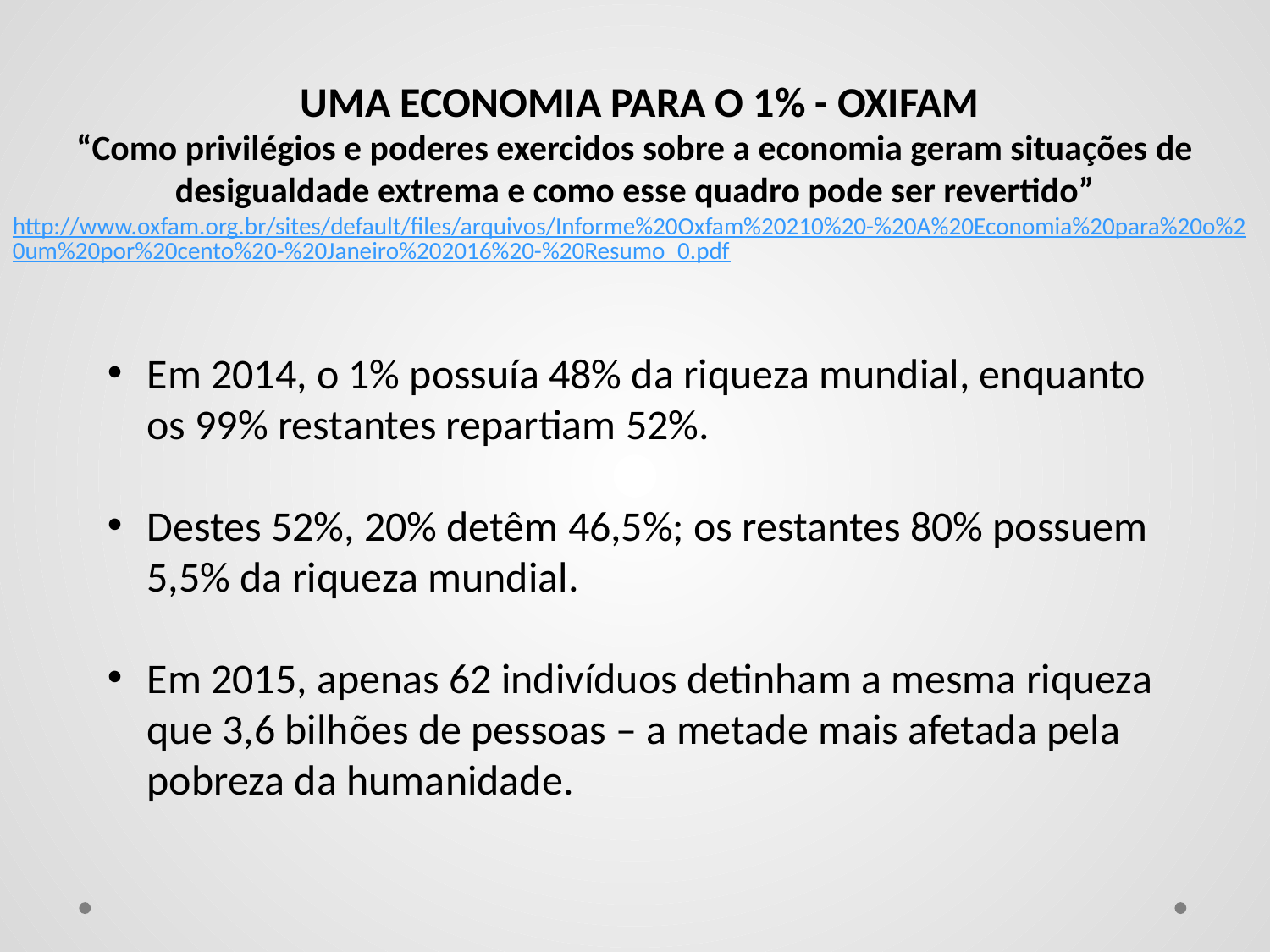

UMA ECONOMIA PARA O 1% - OXIFAM
“Como privilégios e poderes exercidos sobre a economia geram situações de desigualdade extrema e como esse quadro pode ser revertido”
http://www.oxfam.org.br/sites/default/files/arquivos/Informe%20Oxfam%20210%20-%20A%20Economia%20para%20o%20um%20por%20cento%20-%20Janeiro%202016%20-%20Resumo_0.pdf

Em 2014, o 1% possuía 48% da riqueza mundial, enquanto os 99% restantes repartiam 52%.

Destes 52%, 20% detêm 46,5%; os restantes 80% possuem 5,5% da riqueza mundial.

Em 2015, apenas 62 indivíduos detinham a mesma riqueza que 3,6 bilhões de pessoas – a metade mais afetada pela pobreza da humanidade.